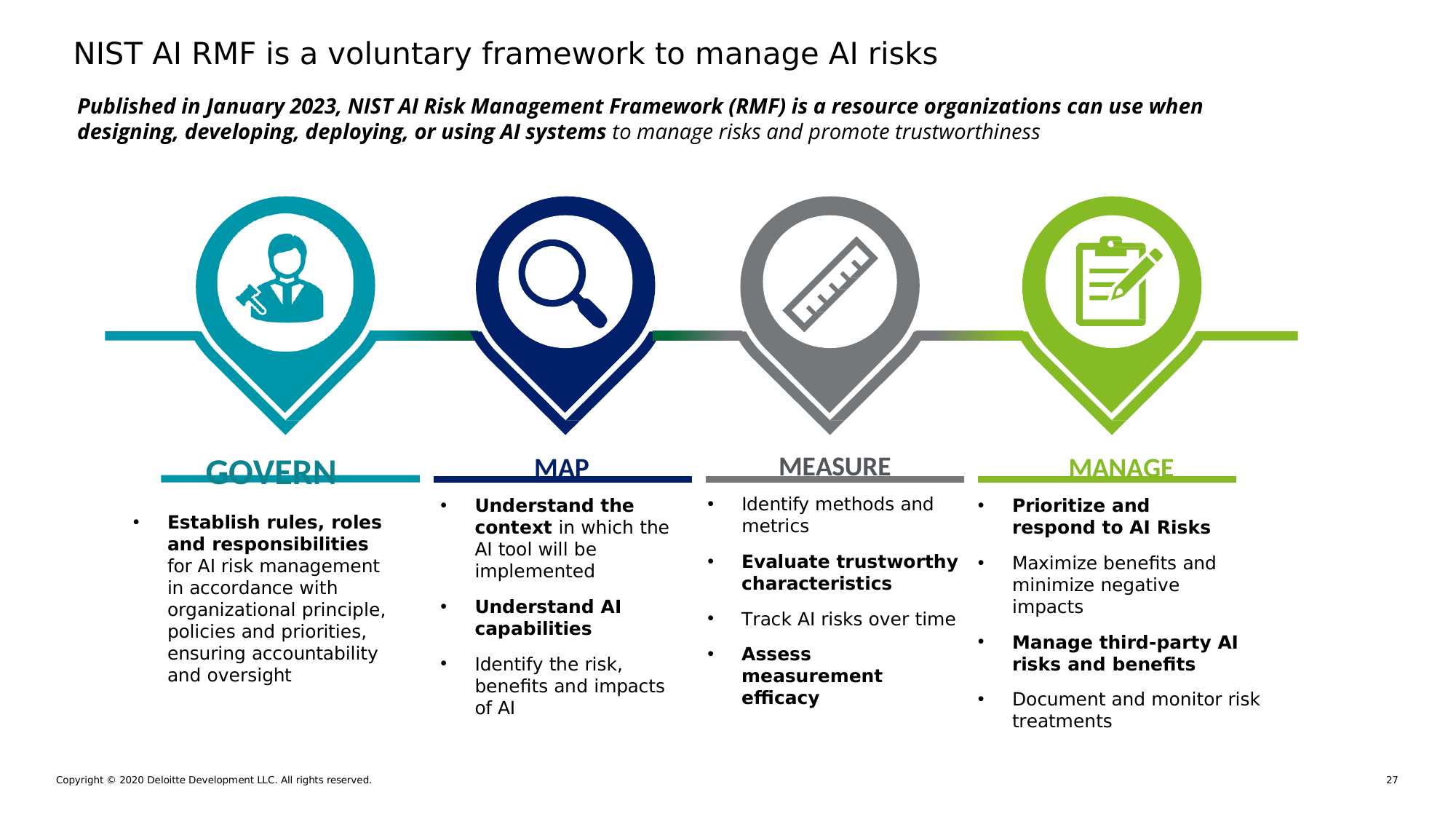

NIST AI RMF is a voluntary framework to manage AI risks
Published in January 2023, NIST AI Risk Management Framework (RMF) is a resource organizations can use when designing, developing, deploying, or using AI systems to manage risks and promote trustworthiness

GOVERN
MEASURE
MAP
MANAGE

Identify methods and metrics
Understand the context in which the AI tool will be implemented
Understand AI capabilities
Identify the risk, benefits and impacts of AI
Prioritize and respond to AI Risks
Maximize benefits and minimize negative impacts
Manage third-party AI risks and benefits
Document and monitor risk treatments
Establish rules, roles and responsibilities for AI risk management in accordance with organizational principle, policies and priorities, ensuring accountability and oversight
Evaluate trustworthy characteristics
Track AI risks over time
Assess measurement efficacy
Copyright © 2020 Deloitte Development LLC. All rights reserved.
27